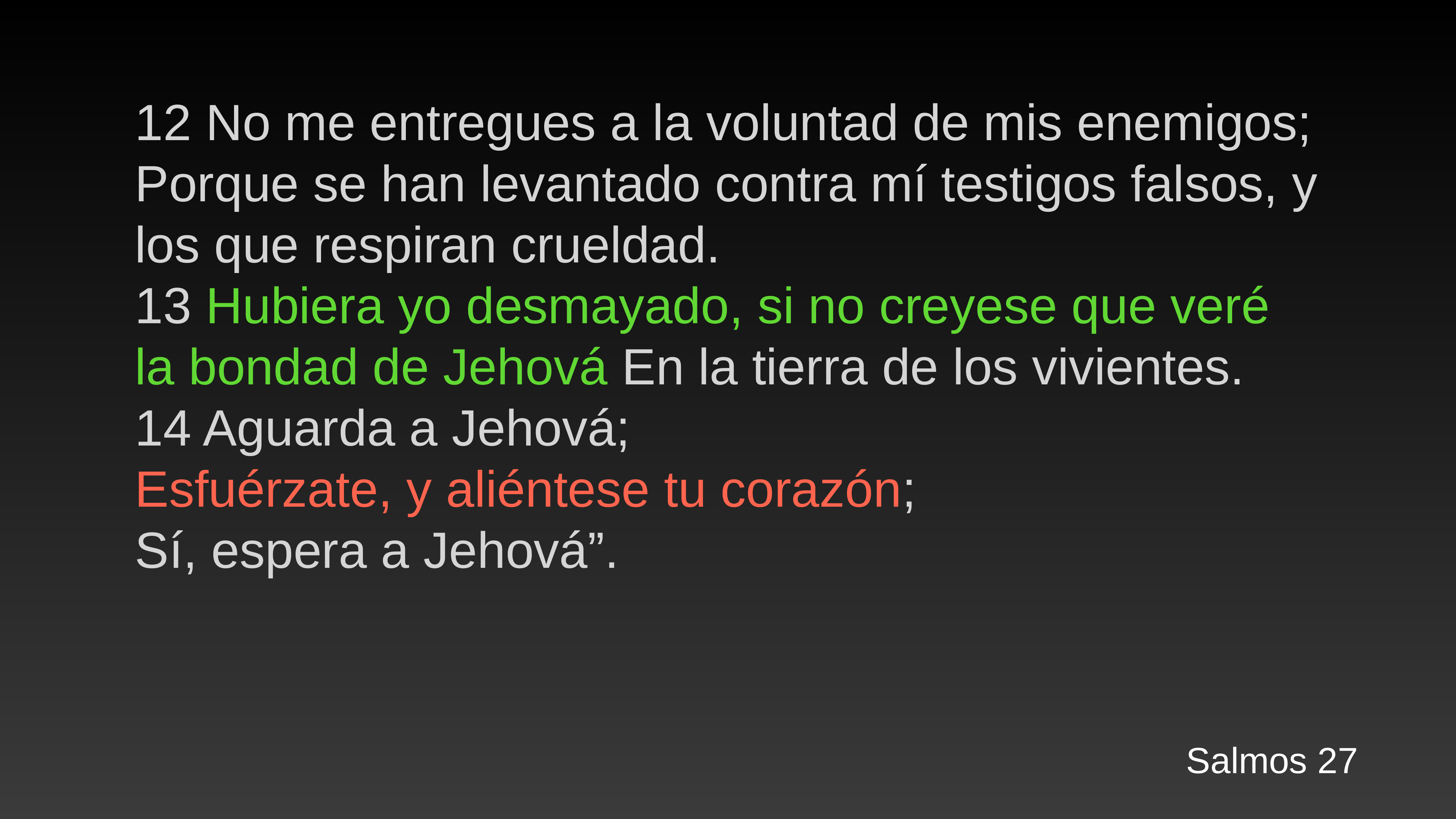

12 No me entregues a la voluntad de mis enemigos;
Porque se han levantado contra mí testigos falsos, y los que respiran crueldad.
13 Hubiera yo desmayado, si no creyese que veré la bondad de Jehová En la tierra de los vivientes.
14 Aguarda a Jehová;
Esfuérzate, y aliéntese tu corazón;
Sí, espera a Jehová”.
Salmos 27